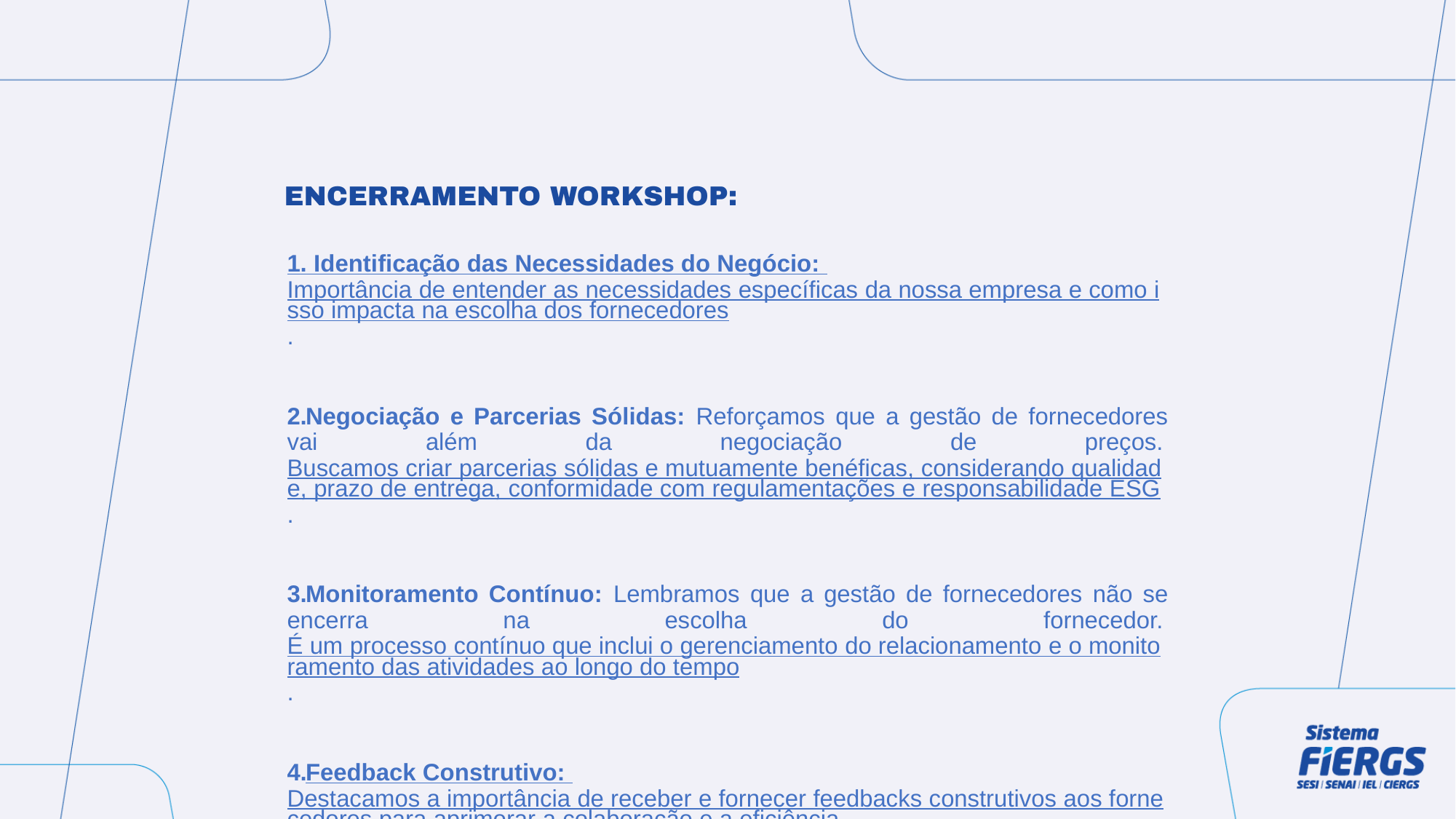

ENCERRAMENTO WORKSHOP:​
​1. Identificação das Necessidades do Negócio: Importância de entender as necessidades específicas da nossa empresa e como isso impacta na escolha dos fornecedores.​
​
Negociação e Parcerias Sólidas: Reforçamos que a gestão de fornecedores vai além da negociação de preços. Buscamos criar parcerias sólidas e mutuamente benéficas, considerando qualidade, prazo de entrega, conformidade com regulamentações e responsabilidade ESG.​
​
Monitoramento Contínuo: Lembramos que a gestão de fornecedores não se encerra na escolha do fornecedor. É um processo contínuo que inclui o gerenciamento do relacionamento e o monitoramento das atividades ao longo do tempo.​
​
Feedback Construtivo: Destacamos a importância de receber e fornecer feedbacks construtivos aos fornecedores para aprimorar a colaboração e a eficiência.